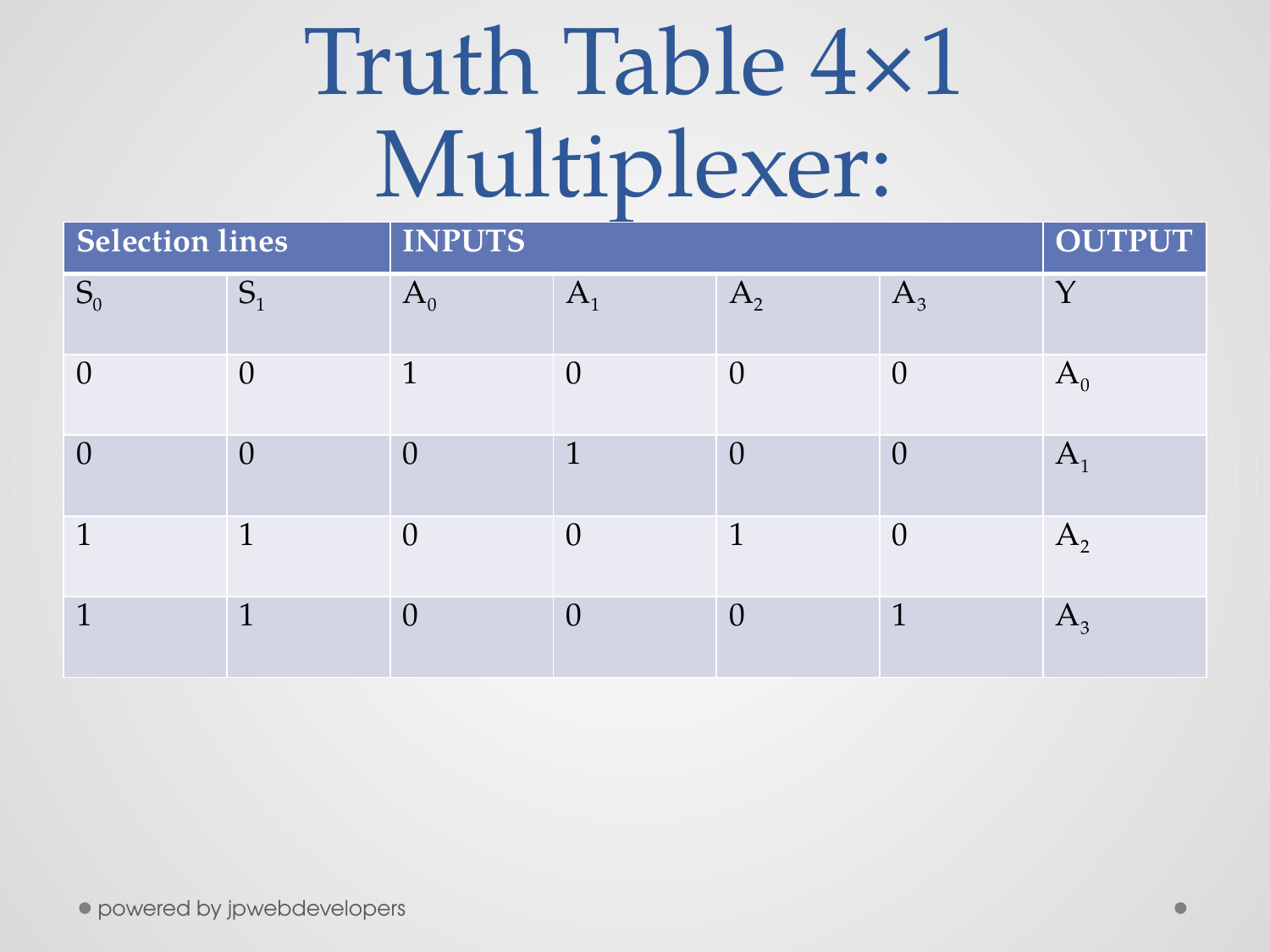

# Truth Table 4×1 Multiplexer:
| Selection lines |  | INPUTS |  |  |  | OUTPUT |
| --- | --- | --- | --- | --- | --- | --- |
| S0 | S1 | A0 | A1 | A2 | A3 | Y |
| 0 | 0 | 1 | 0 | 0 | 0 | A0 |
| 0 | 0 | 0 | 1 | 0 | 0 | A1 |
| 1 | 1 | 0 | 0 | 1 | 0 | A2 |
| 1 | 1 | 0 | 0 | 0 | 1 | A3 |
powered by jpwebdevelopers